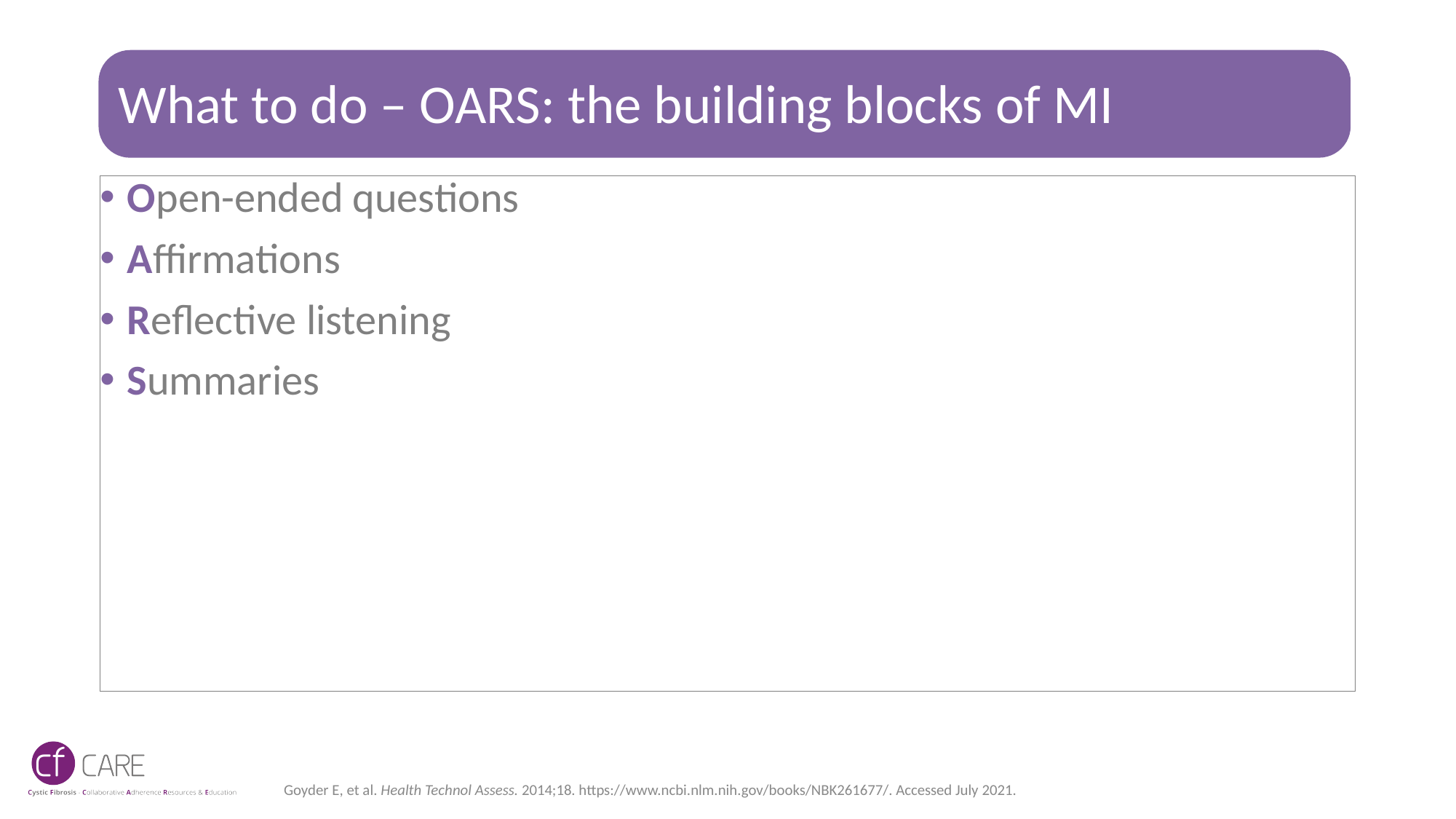

# What to do – OARS: the building blocks of MI
Open-ended questions
Affirmations
Reflective listening
Summaries

Goyder E, et al. Health Technol Assess. 2014;18. https://www.ncbi.nlm.nih.gov/books/NBK261677/. Accessed July 2021.